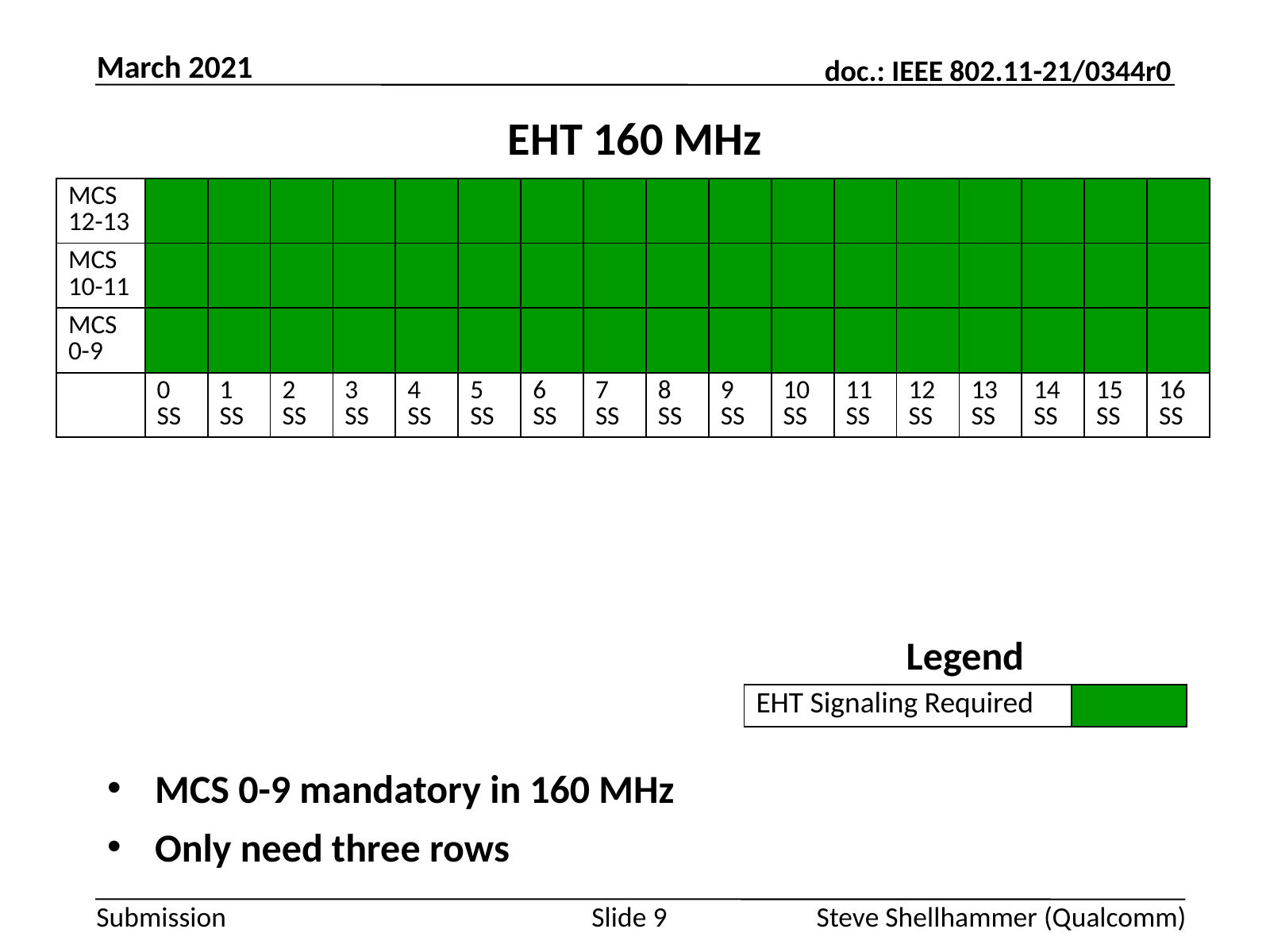

March 2021
# EHT 160 MHz
| MCS 12-13 |  |  |  |  |  |  |  |  |  |  |  |  |  |  |  |  |  |
| --- | --- | --- | --- | --- | --- | --- | --- | --- | --- | --- | --- | --- | --- | --- | --- | --- | --- |
| MCS 10-11 |  |  |  |  |  |  |  |  |  |  |  |  |  |  |  |  |  |
| MCS 0-9 |  |  |  |  |  |  |  |  |  |  |  |  |  |  |  |  |  |
|  | 0 SS | 1 SS | 2 SS | 3 SS | 4 SS | 5 SS | 6 SS | 7 SS | 8 SS | 9 SS | 10 SS | 11 SS | 12 SS | 13 SS | 14 SS | 15 SS | 16 SS |
Legend
| EHT Signaling Required |  |
| --- | --- |
MCS 0-9 mandatory in 160 MHz
Only need three rows
Slide 9
Steve Shellhammer (Qualcomm)